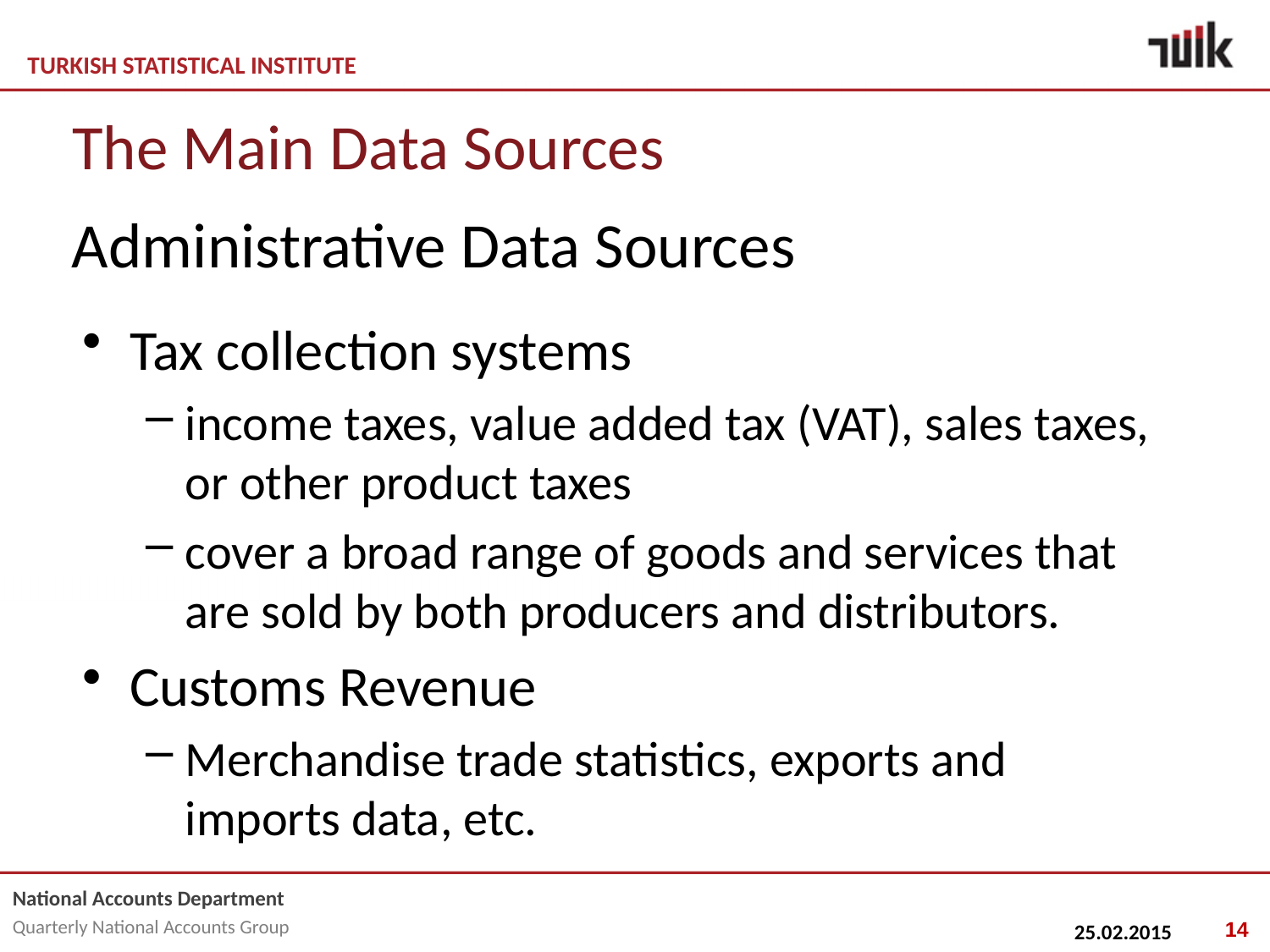

# The Main Data Sources
Administrative Data Sources
Tax collection systems
income taxes, value added tax (VAT), sales taxes, or other product taxes
cover a broad range of goods and services that are sold by both producers and distributors.
Customs Revenue
Merchandise trade statistics, exports and imports data, etc.
14
25.02.2015